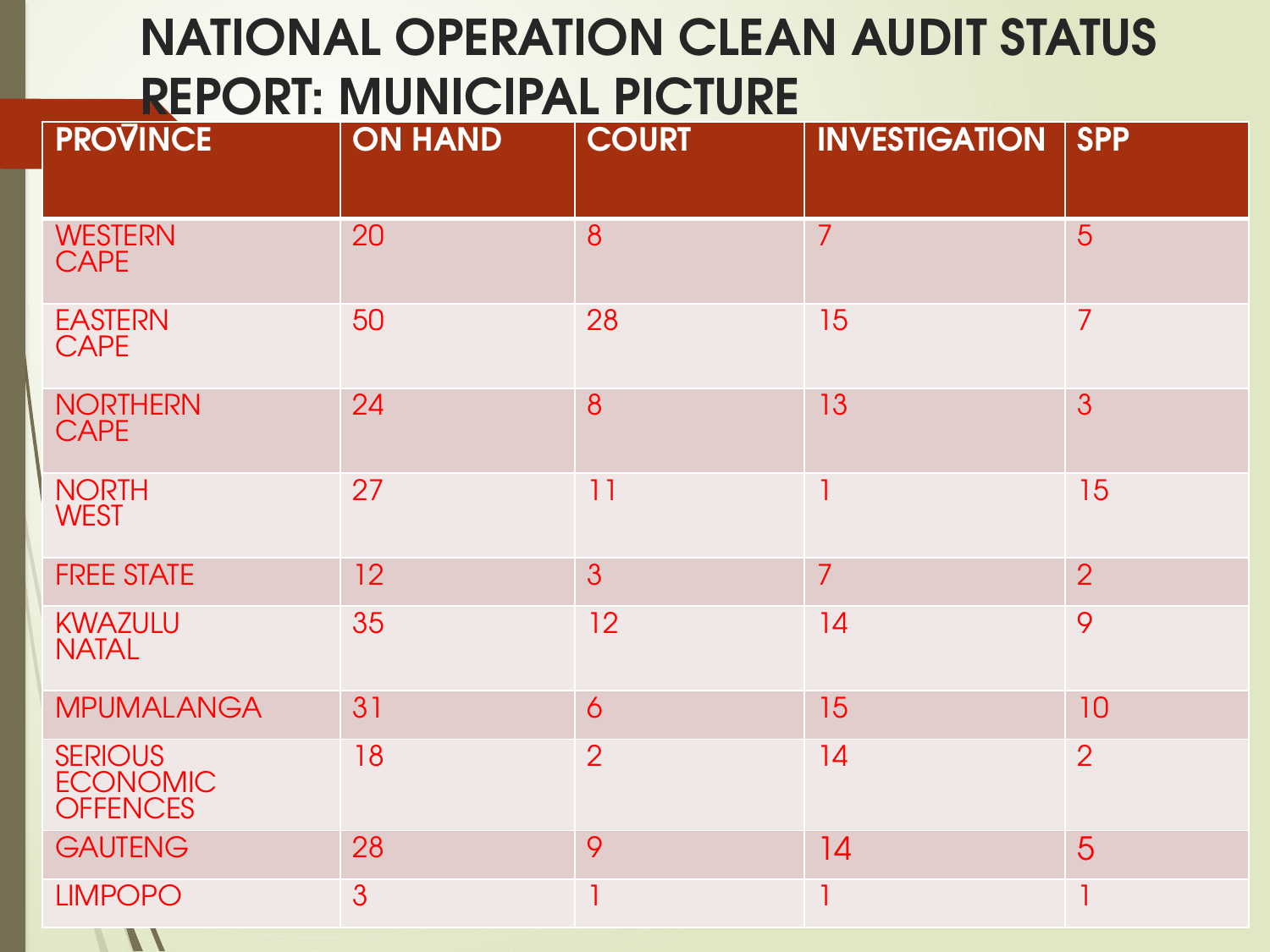

# NATIONAL OPERATION CLEAN AUDIT STATUS REPORT: MUNICIPAL PICTURE
7
| PROVINCE | ON HAND | COURT | INVESTIGATION | SPP |
| --- | --- | --- | --- | --- |
| WESTERN CAPE | 20 | 8 | 7 | 5 |
| EASTERN CAPE | 50 | 28 | 15 | 7 |
| NORTHERN CAPE | 24 | 8 | 13 | 3 |
| NORTH WEST | 27 | 11 | 1 | 15 |
| FREE STATE | 12 | 3 | 7 | 2 |
| KWAZULU NATAL | 35 | 12 | 14 | 9 |
| MPUMALANGA | 31 | 6 | 15 | 10 |
| SERIOUS ECONOMIC OFFENCES | 18 | 2 | 14 | 2 |
| GAUTENG | 28 | 9 | 14 | 5 |
| LIMPOPO | 3 | 1 | 1 | 1 |